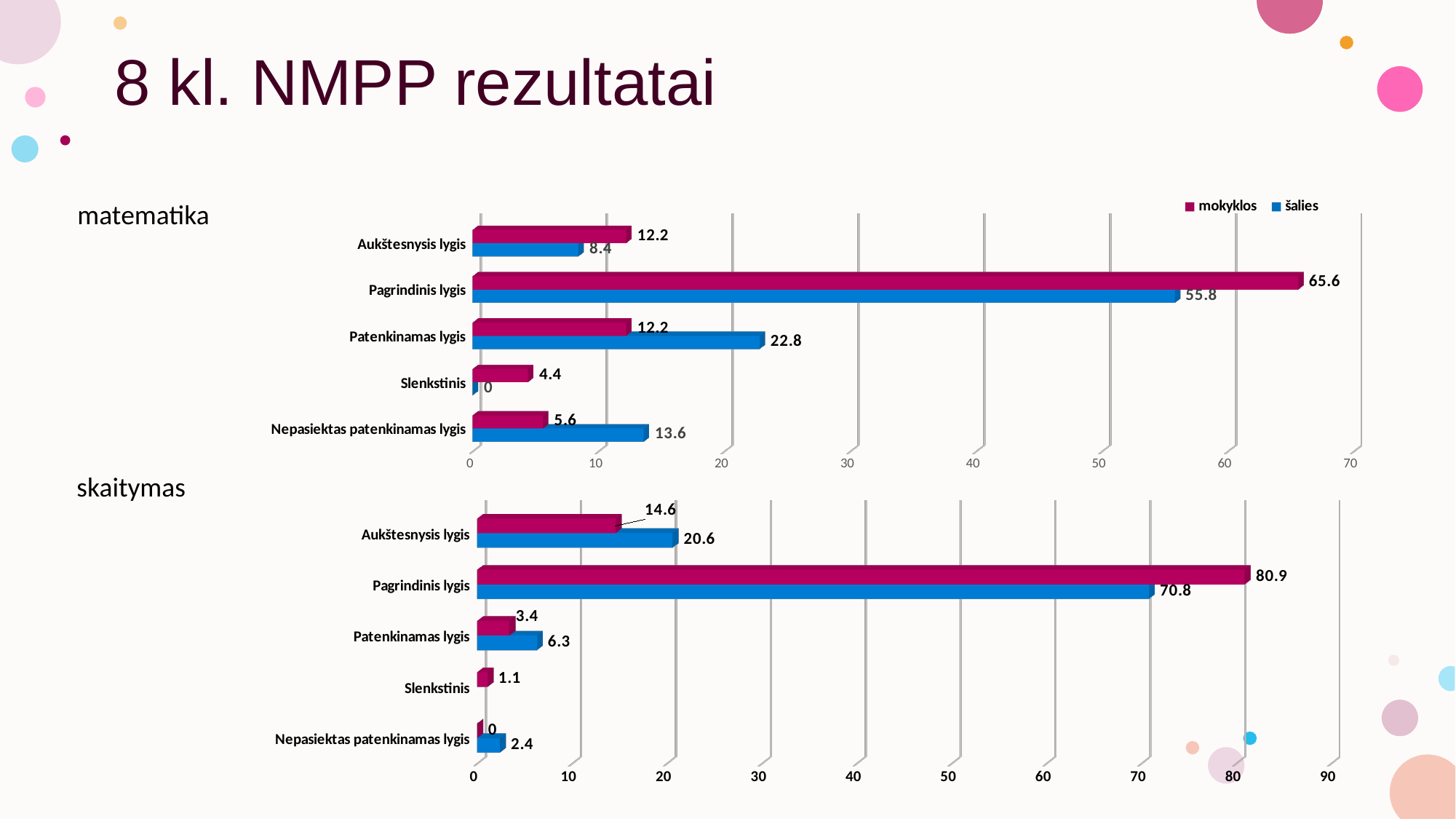

# 8 kl. NMPP rezultatai
matematika

[unsupported chart]

[unsupported chart]

skaitymas

[unsupported chart]